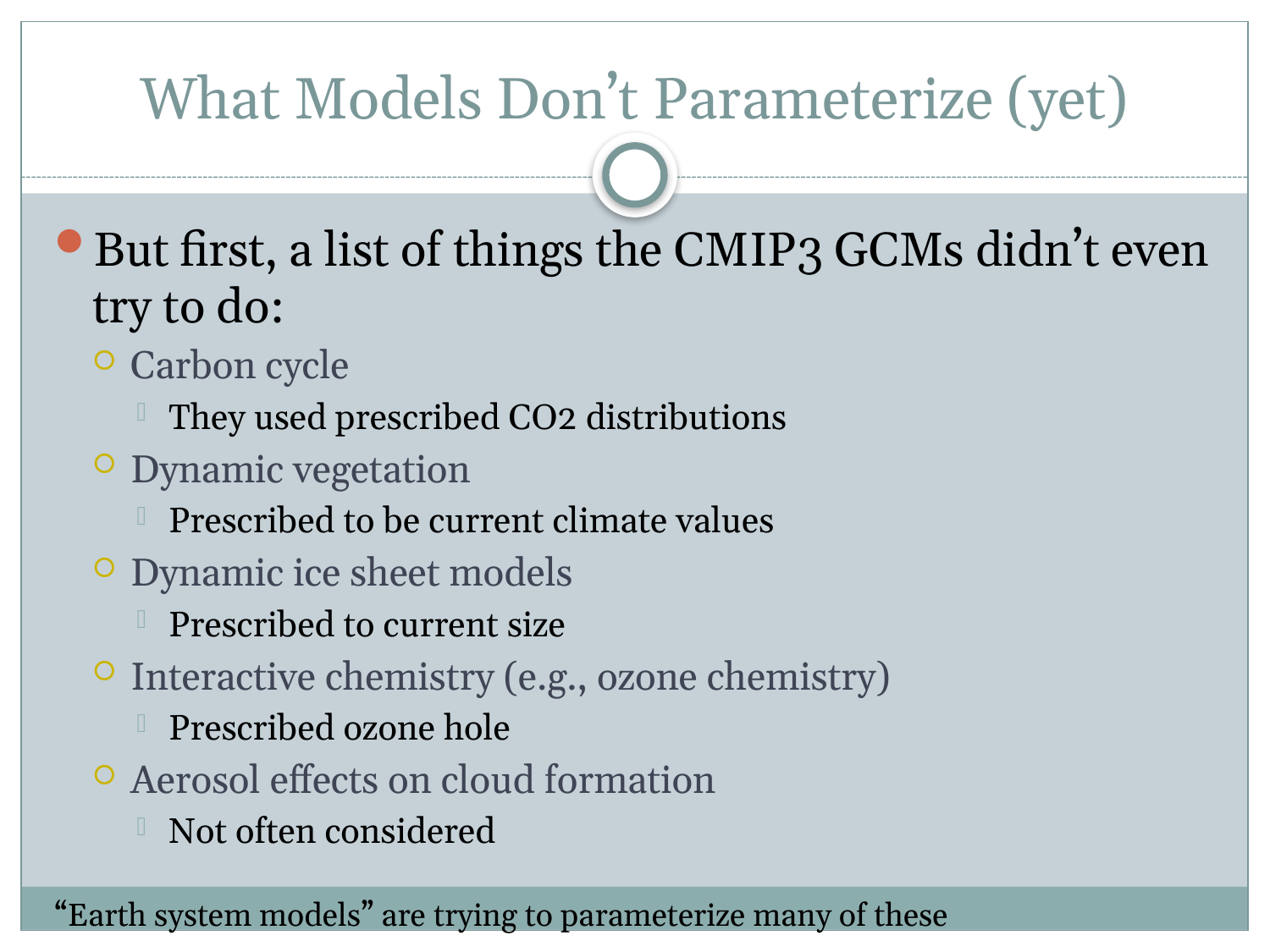

# What Models Don’t Parameterize (yet)
But first, a list of things the CMIP3 GCMs didn’t even try to do:
Carbon cycle
They used prescribed CO2 distributions
Dynamic vegetation
Prescribed to be current climate values
Dynamic ice sheet models
Prescribed to current size
Interactive chemistry (e.g., ozone chemistry)
Prescribed ozone hole
Aerosol effects on cloud formation
Not often considered
“Earth system models” are trying to parameterize many of these